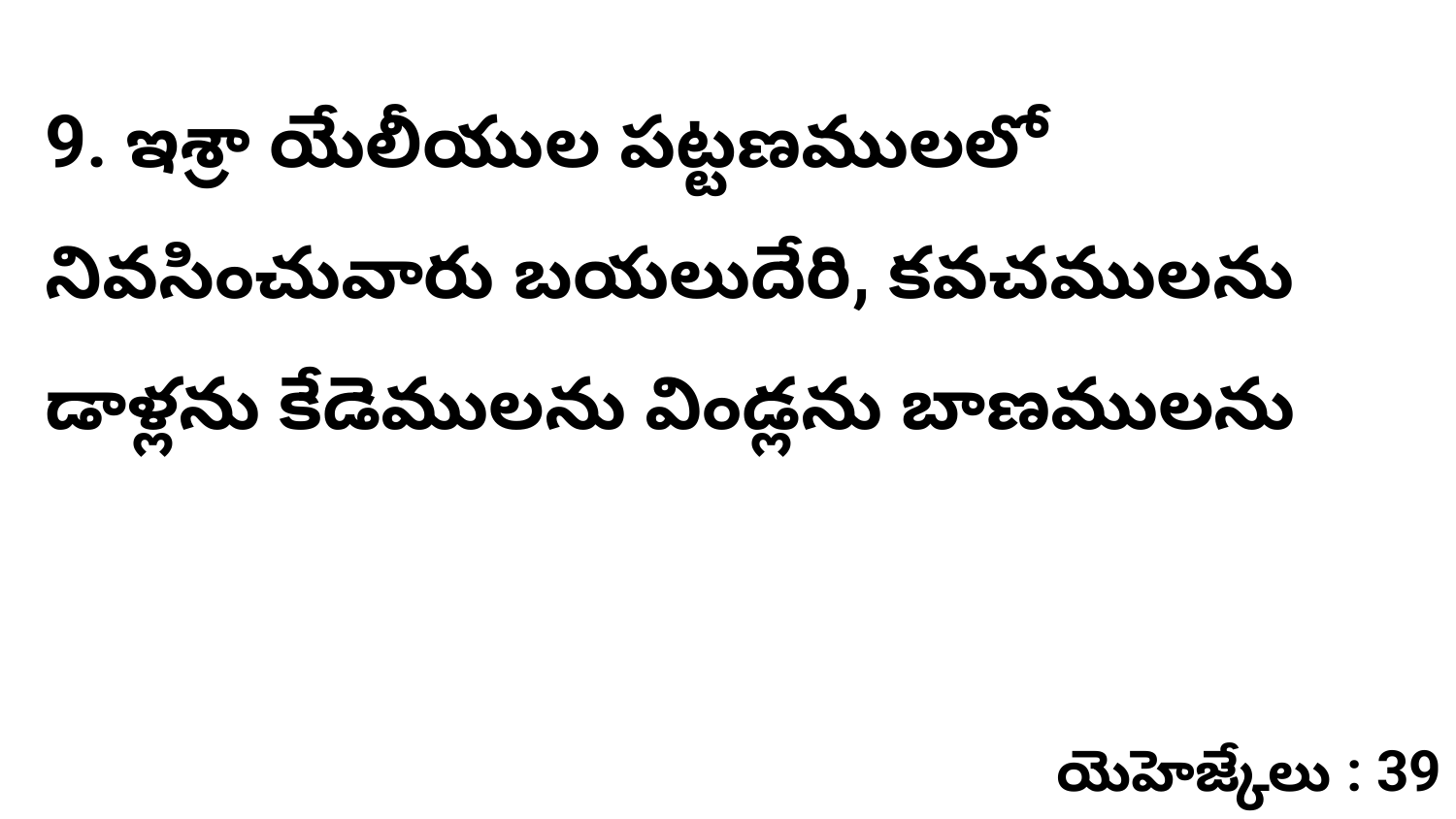

9. ఇశ్రా యేలీయుల పట్టణములలో నివసించువారు బయలుదేరి, కవచములను డాళ్లను కేడెములను విండ్లను బాణములను
యెహెజ్కేలు : 39